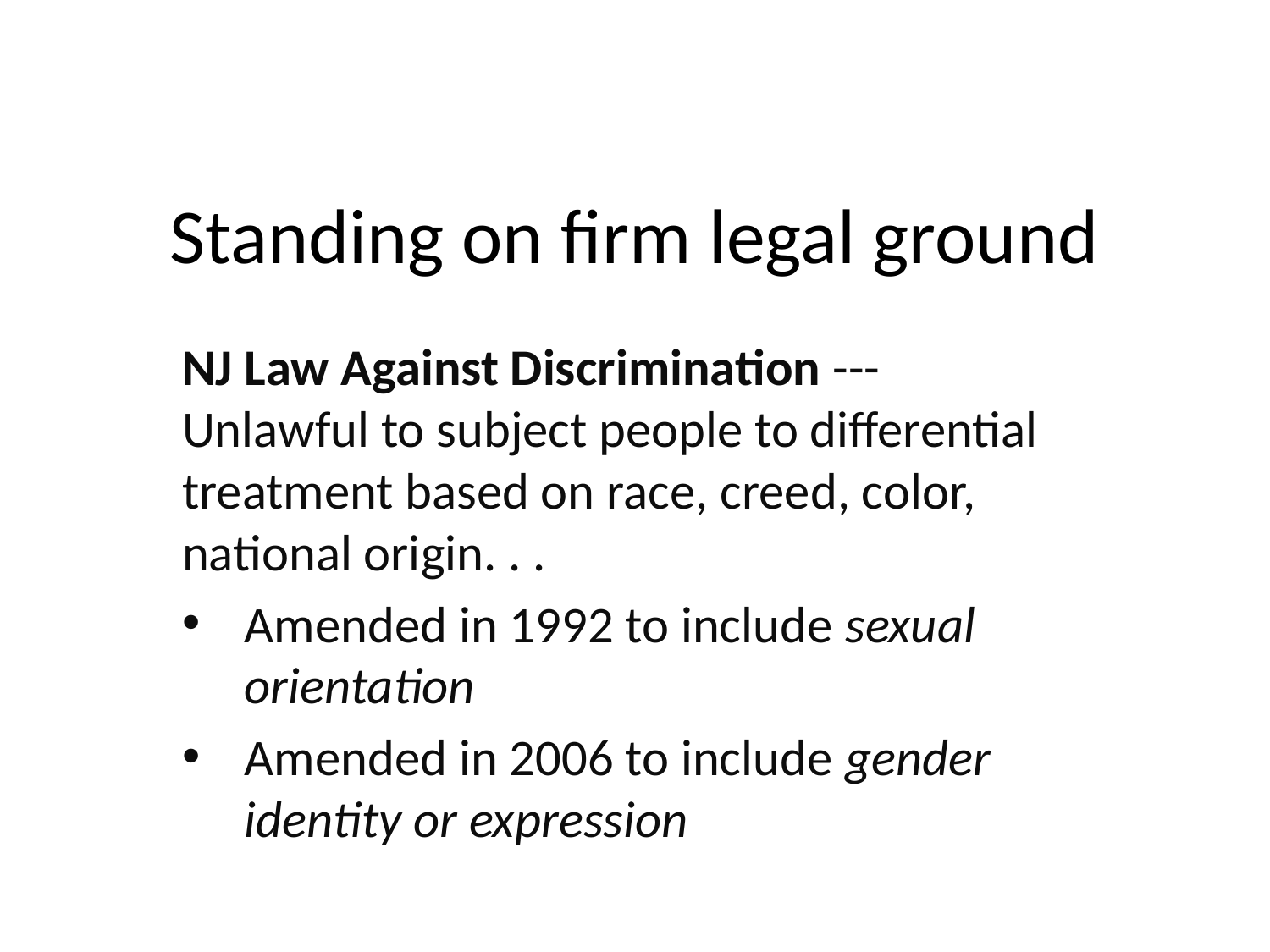

# Standing on firm legal ground
NJ Law Against Discrimination ---Unlawful to subject people to differential treatment based on race, creed, color, national origin. . .
Amended in 1992 to include sexual orientation
Amended in 2006 to include gender identity or expression